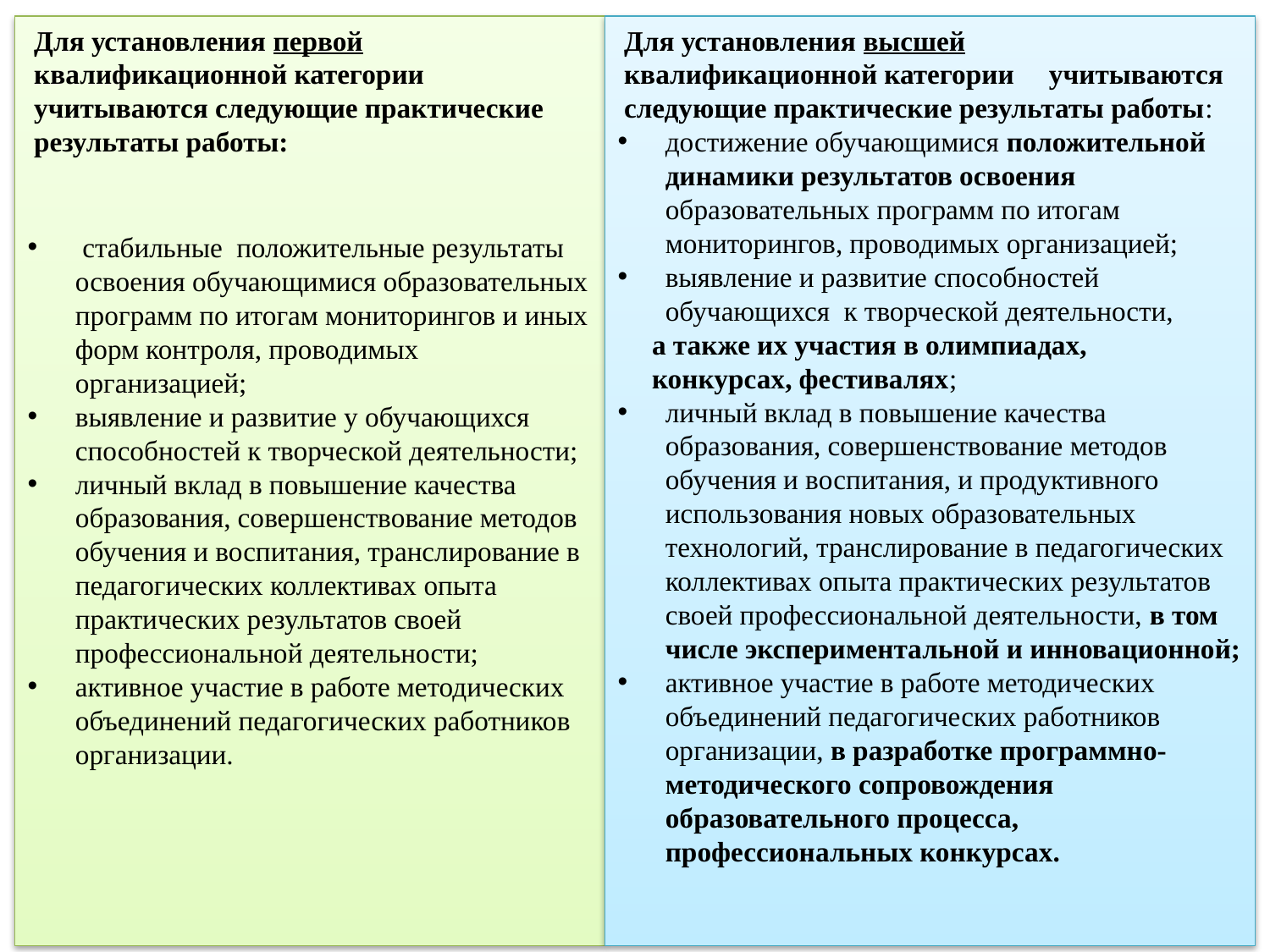

Для установления первой квалификационной категории учитываются следующие практические результаты работы:

 стабильные  положительные результаты освоения обучающимися образовательных программ по итогам мониторингов и иных форм контроля, проводимых организацией;
выявление и развитие у обучающихся способностей к творческой деятельности;
личный вклад в повышение качества образования, совершенствование методов обучения и воспитания, транслирование в педагогических коллективах опыта практических результатов своей профессиональной деятельности;
активное участие в работе методических объединений педагогических работников организации.

Для установления высшей      квалификационной категории     учитываются следующие практические результаты работы:
достижение обучающимися положительной динамики результатов освоения образовательных программ по итогам мониторингов, проводимых организацией;
выявление и развитие способностей обучающихся  к творческой деятельности,
    а также их участия в олимпиадах,
    конкурсах, фестивалях;
личный вклад в повышение качества образования, совершенствование методов обучения и воспитания, и продуктивного использования новых образовательных технологий, транслирование в педагогических коллективах опыта практических результатов своей профессиональной деятельности, в том числе экспериментальной и инновационной;
активное участие в работе методических объединений педагогических работников организации, в разработке программно-методического сопровождения образовательного процесса, профессиональных конкурсах.